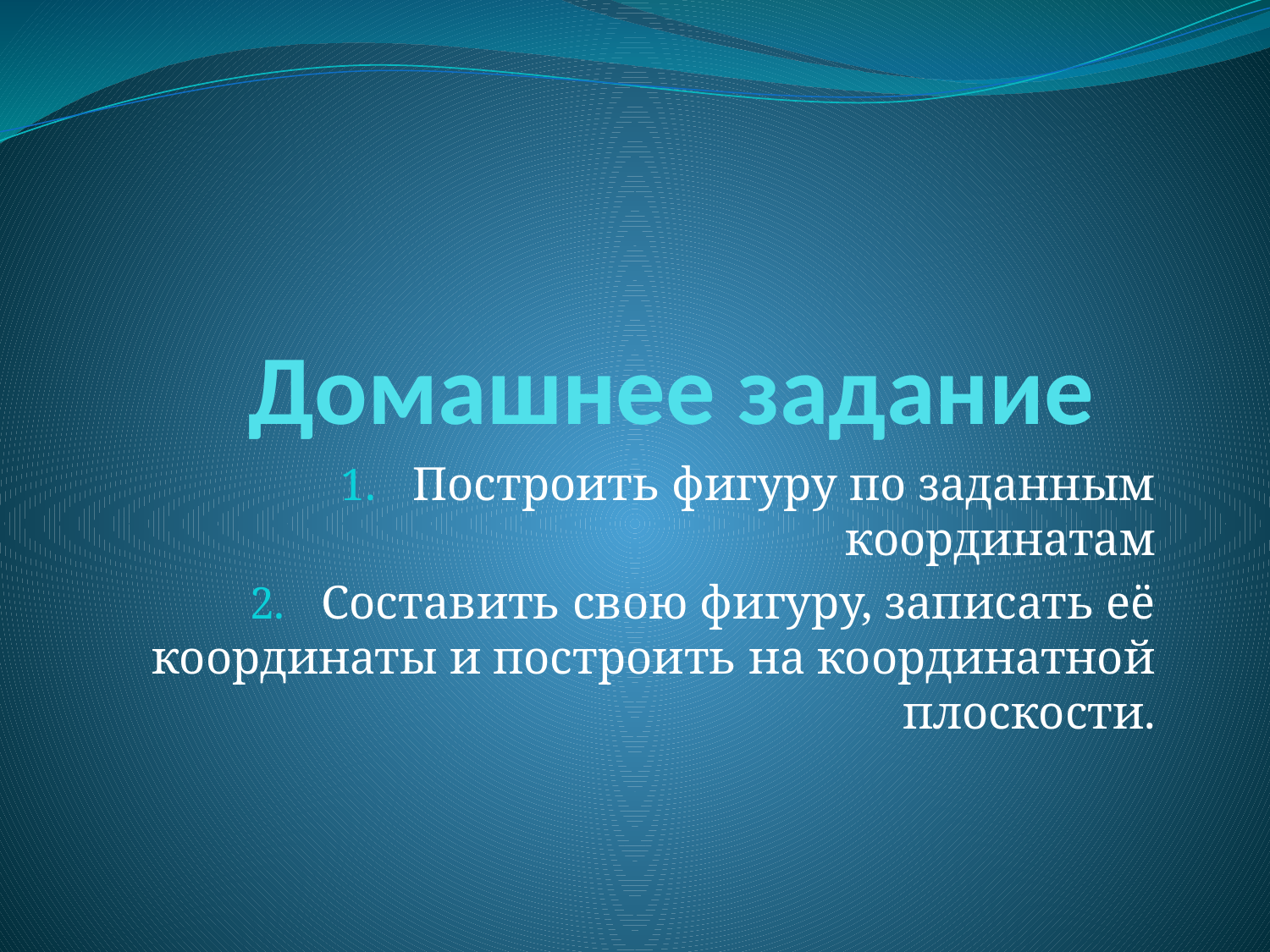

# Домашнее задание
Построить фигуру по заданным координатам
Составить свою фигуру, записать её координаты и построить на координатной плоскости.